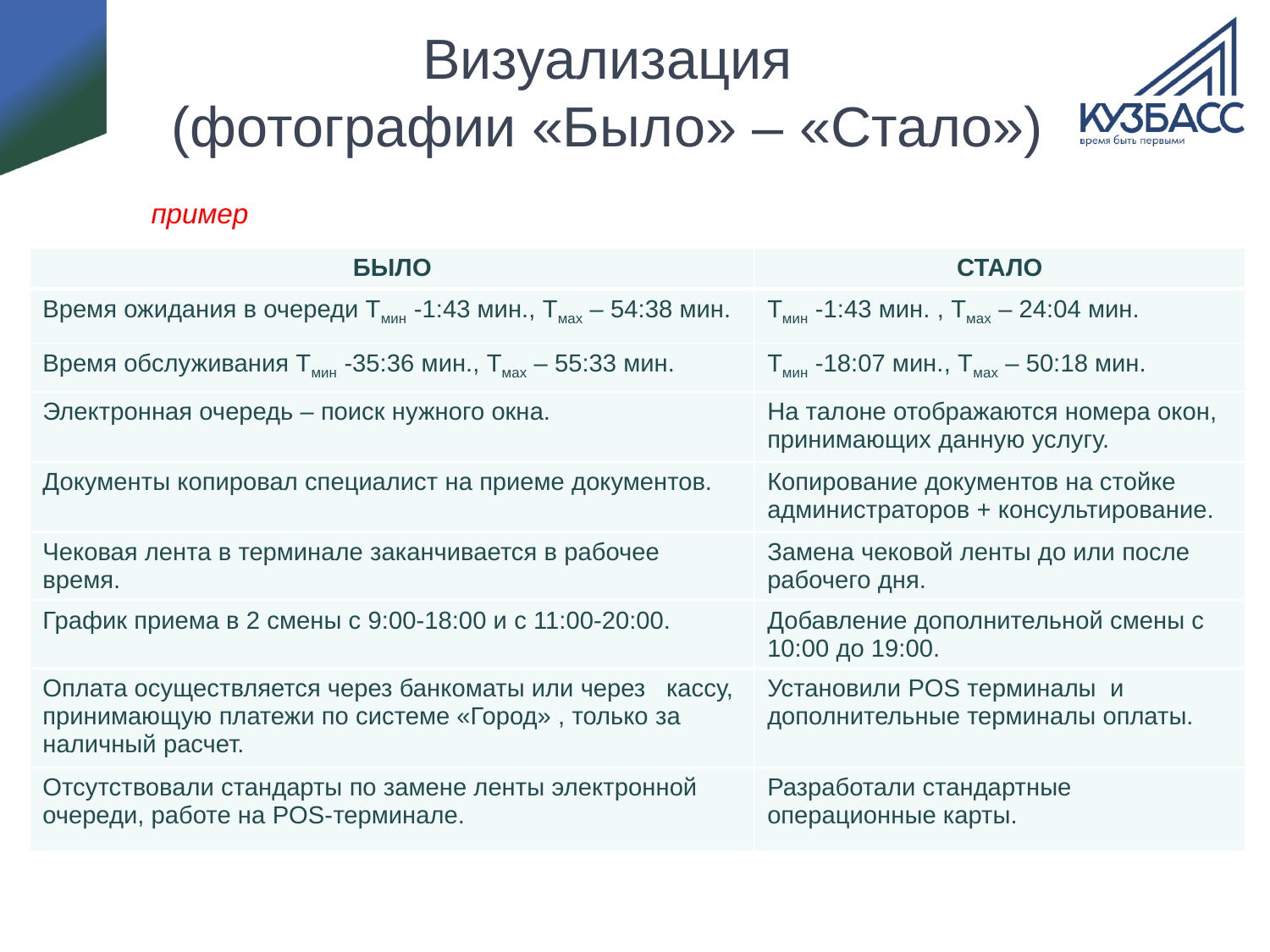

# Визуализация (фотографии «Было» – «Стало»)
пример
| БЫЛО | СТАЛО |
| --- | --- |
| Время ожидания в очереди Тмин -1:43 мин., Тмах – 54:38 мин. | Тмин -1:43 мин. , Тмах – 24:04 мин. |
| Время обслуживания Тмин -35:36 мин., Тмах – 55:33 мин. | Тмин -18:07 мин., Тмах – 50:18 мин. |
| Электронная очередь – поиск нужного окна. | На талоне отображаются номера окон, принимающих данную услугу. |
| Документы копировал специалист на приеме документов. | Копирование документов на стойке администраторов + консультирование. |
| Чековая лента в терминале заканчивается в рабочее время. | Замена чековой ленты до или после рабочего дня. |
| График приема в 2 смены с 9:00-18:00 и с 11:00-20:00. | Добавление дополнительной смены с 10:00 до 19:00. |
| Оплата осуществляется через банкоматы или через кассу, принимающую платежи по системе «Город» , только за наличный расчет. | Установили POS терминалы и дополнительные терминалы оплаты. |
| Отсутствовали стандарты по замене ленты электронной очереди, работе на POS-терминале. | Разработали стандартные операционные карты. |